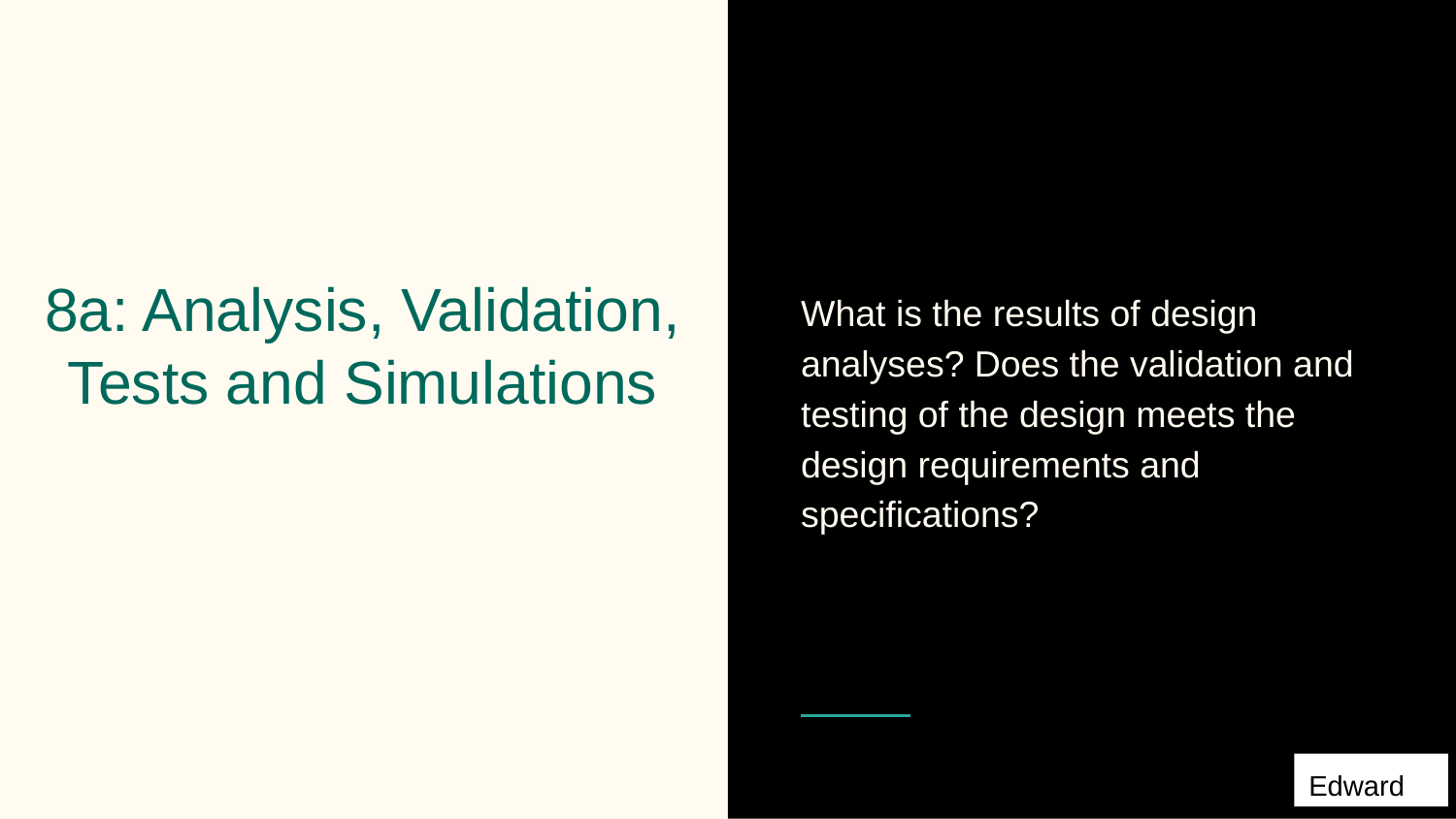

What is the results of design analyses? Does the validation and testing of the design meets the design requirements and specifications?
# 8a: Analysis, Validation, Tests and Simulations
Edward